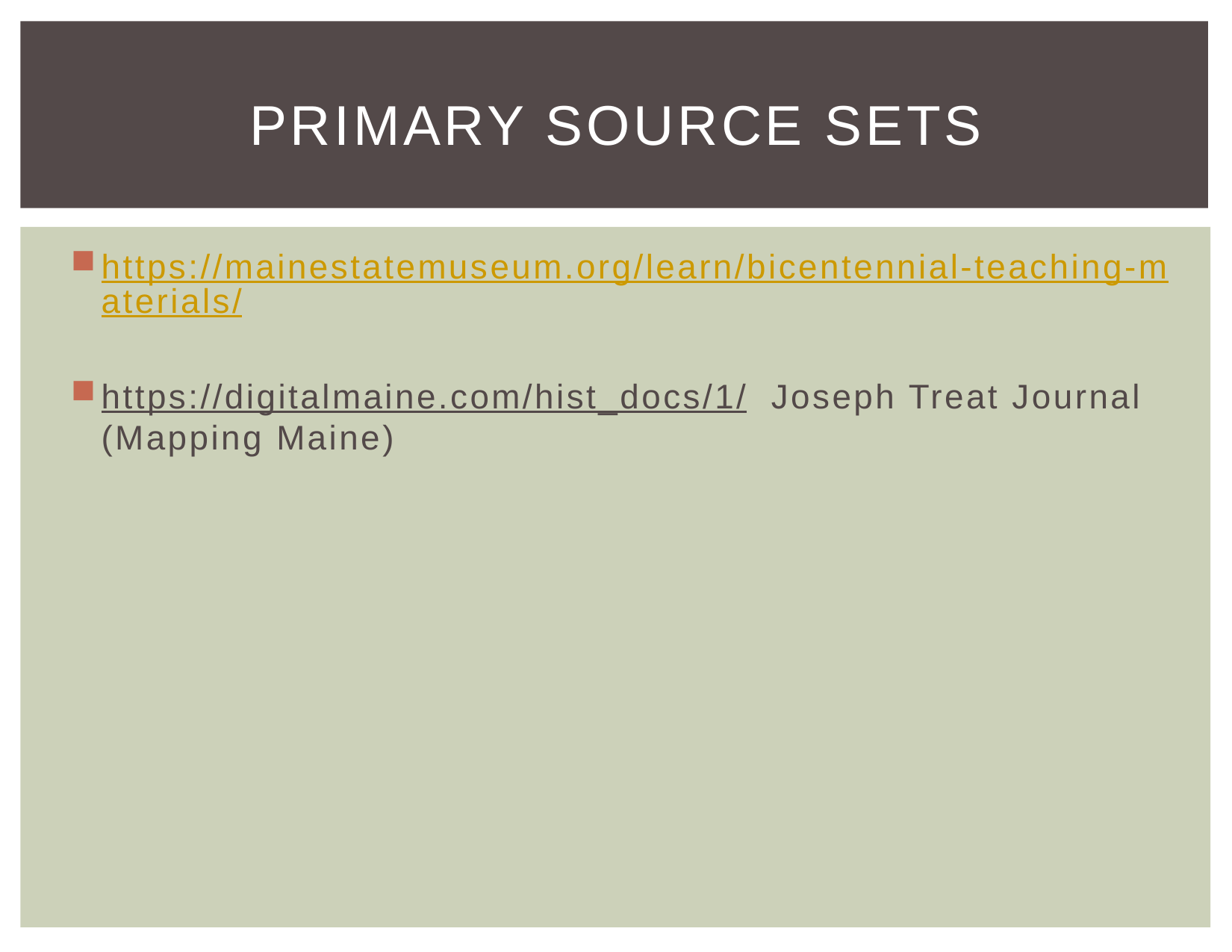

# Primary Source Sets
https://mainestatemuseum.org/learn/bicentennial-teaching-materials/

https://digitalmaine.com/hist_docs/1/  Joseph Treat Journal (Mapping Maine)